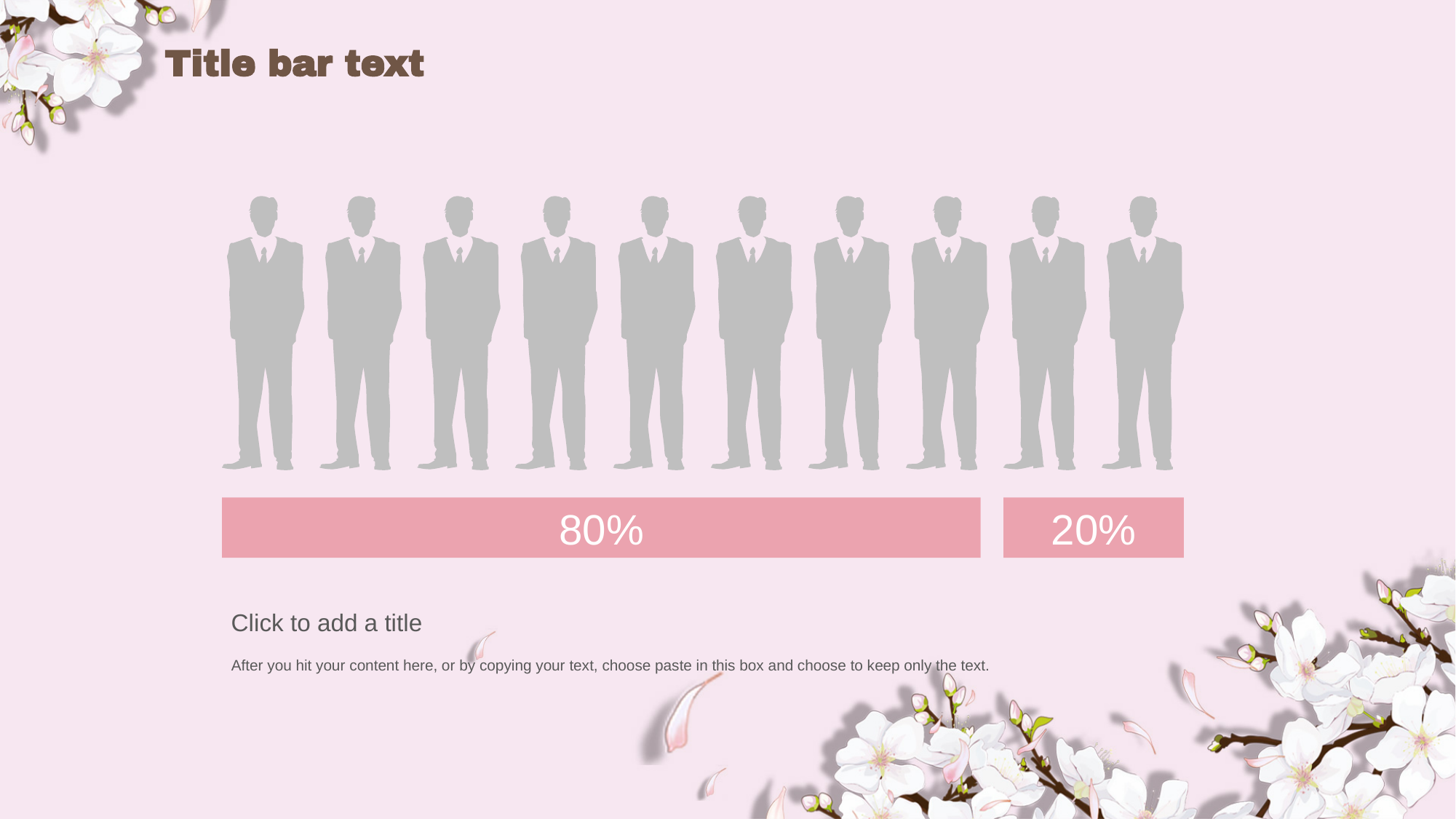

# Title bar text

80%
20%
Click to add a title
After you hit your content here, or by copying your text, choose paste in this box and choose to keep only the text.